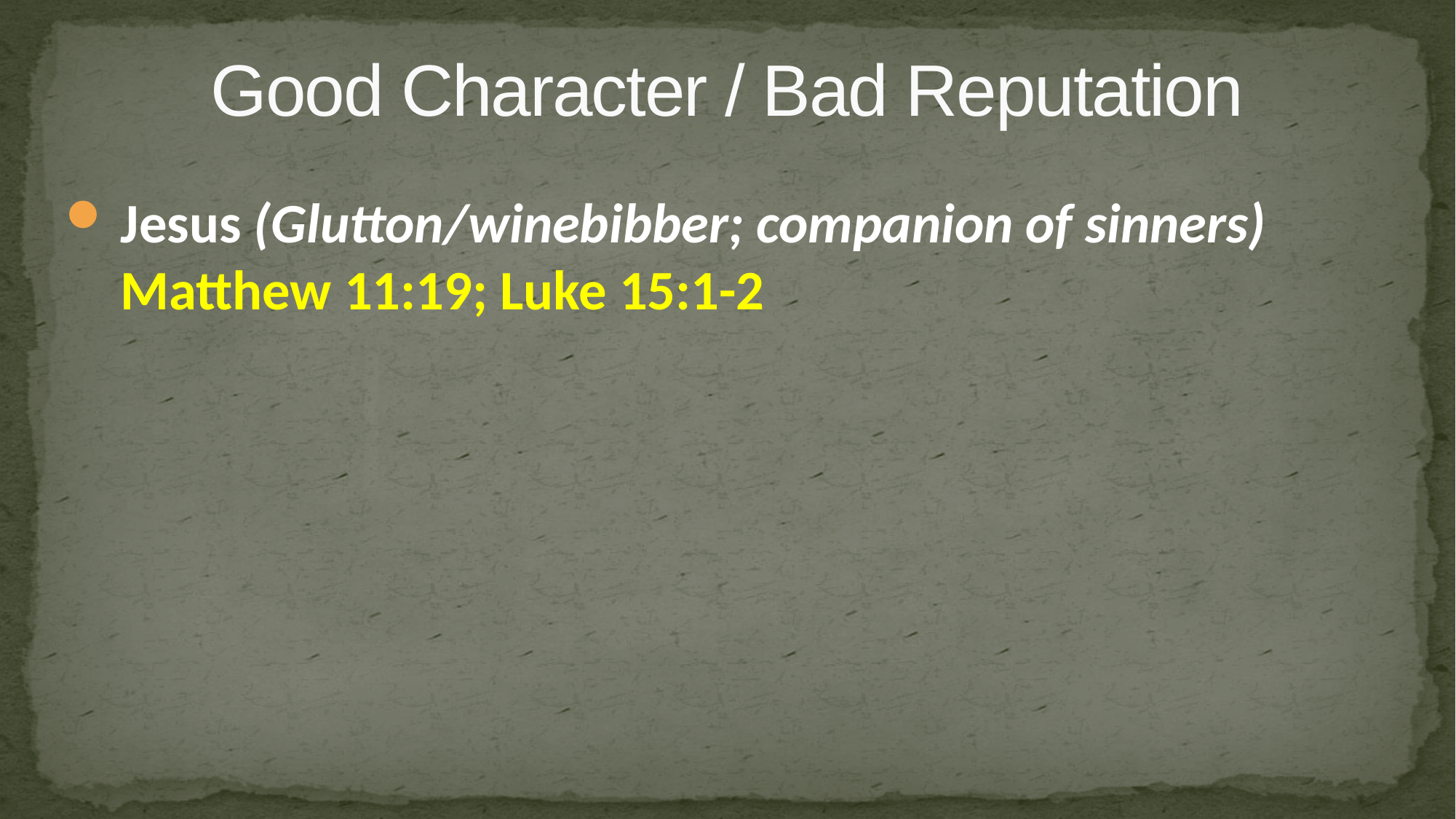

# Good Character / Bad Reputation
Jesus (Glutton/winebibber; companion of sinners) Matthew 11:19; Luke 15:1-2